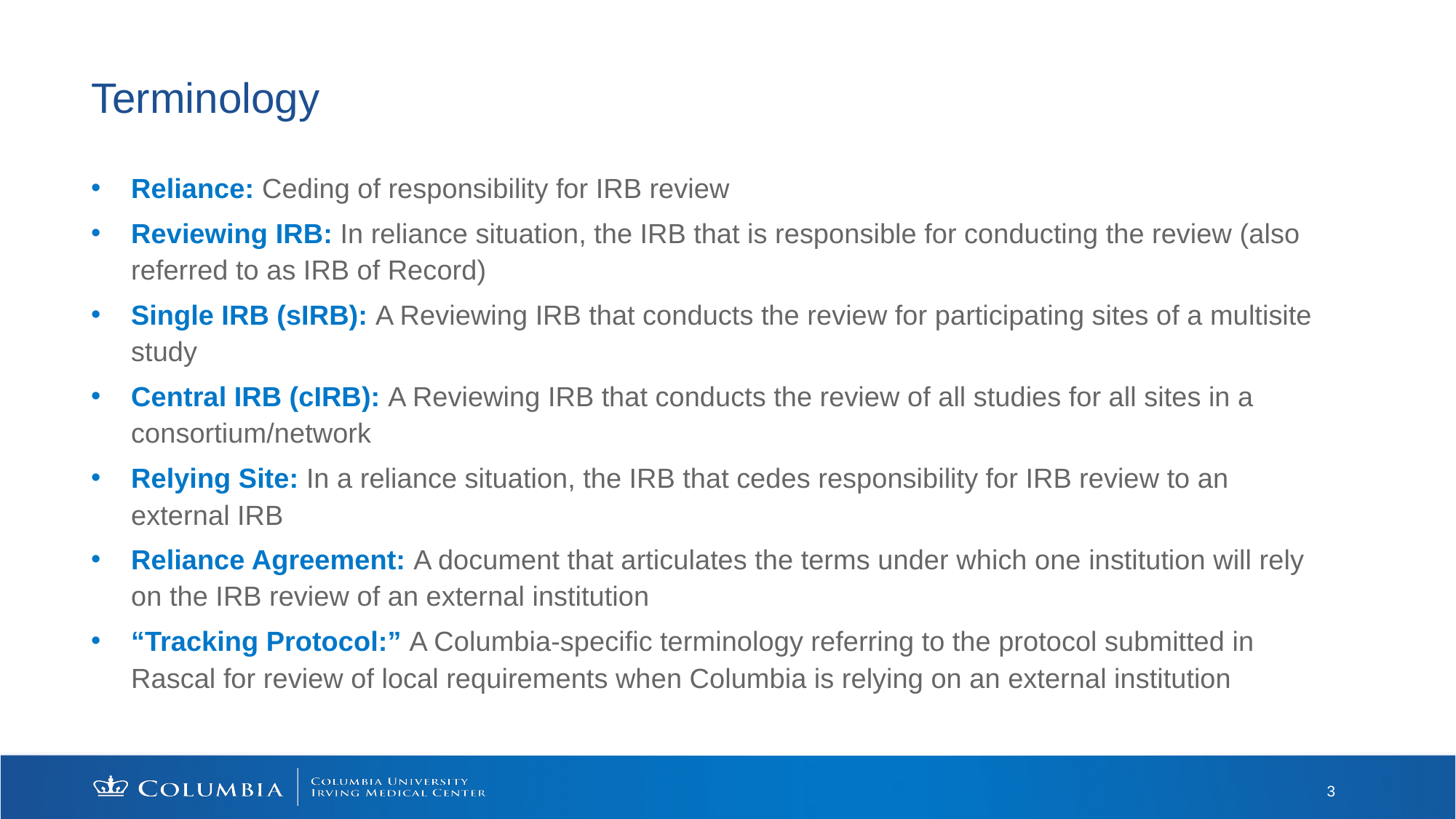

# Terminology
Reliance: Ceding of responsibility for IRB review
Reviewing IRB: In reliance situation, the IRB that is responsible for conducting the review (also referred to as IRB of Record)
Single IRB (sIRB): A Reviewing IRB that conducts the review for participating sites of a multisite study
Central IRB (cIRB): A Reviewing IRB that conducts the review of all studies for all sites in a consortium/network
Relying Site: In a reliance situation, the IRB that cedes responsibility for IRB review to an external IRB
Reliance Agreement: A document that articulates the terms under which one institution will rely on the IRB review of an external institution
“Tracking Protocol:” A Columbia-specific terminology referring to the protocol submitted in Rascal for review of local requirements when Columbia is relying on an external institution

3